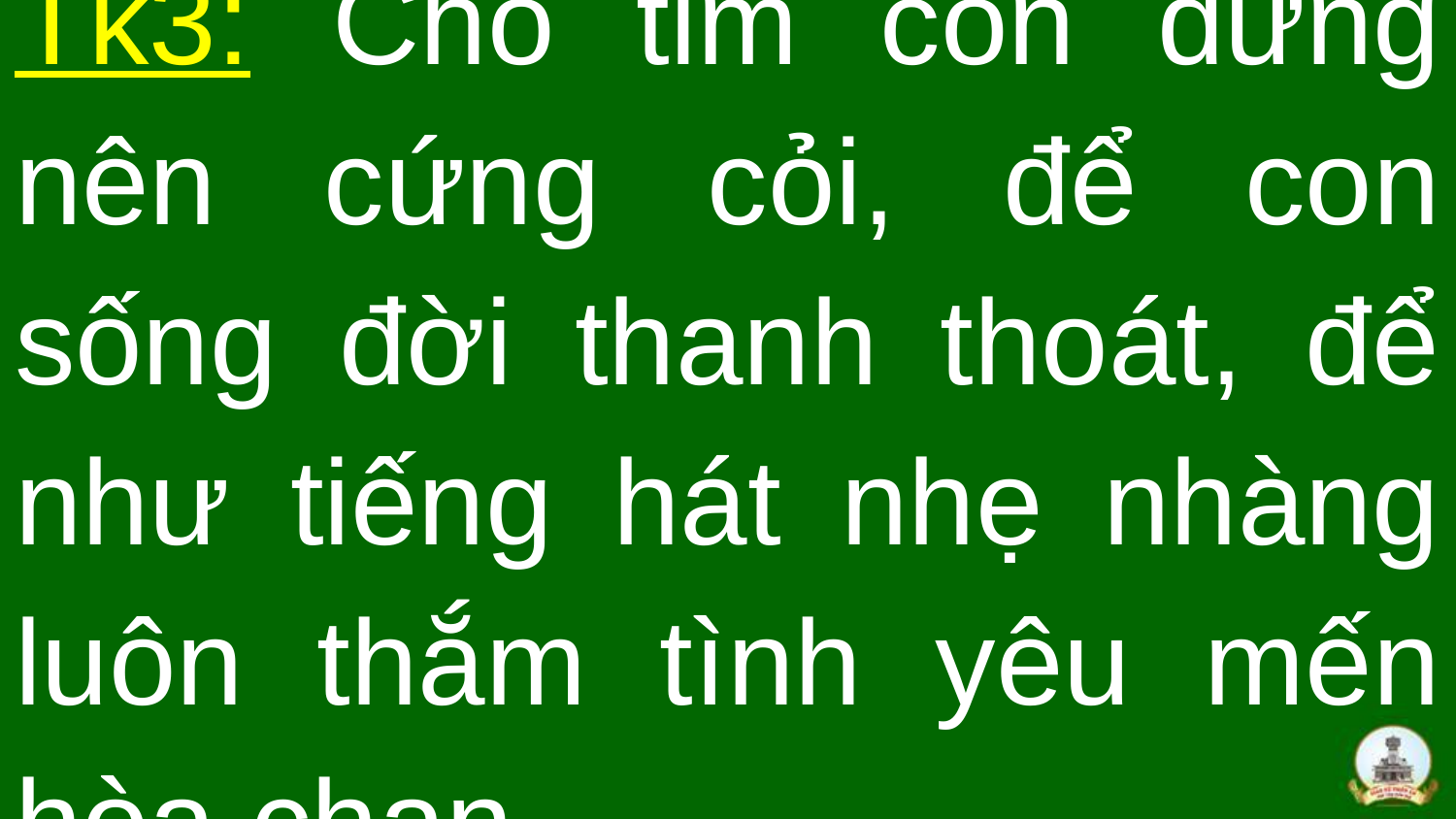

# Tk3: Cho tim con đừng nên cứng cỏi, để con sống đời thanh thoát, để như tiếng hát nhẹ nhàng luôn thắm tình yêu mến hòa chan …